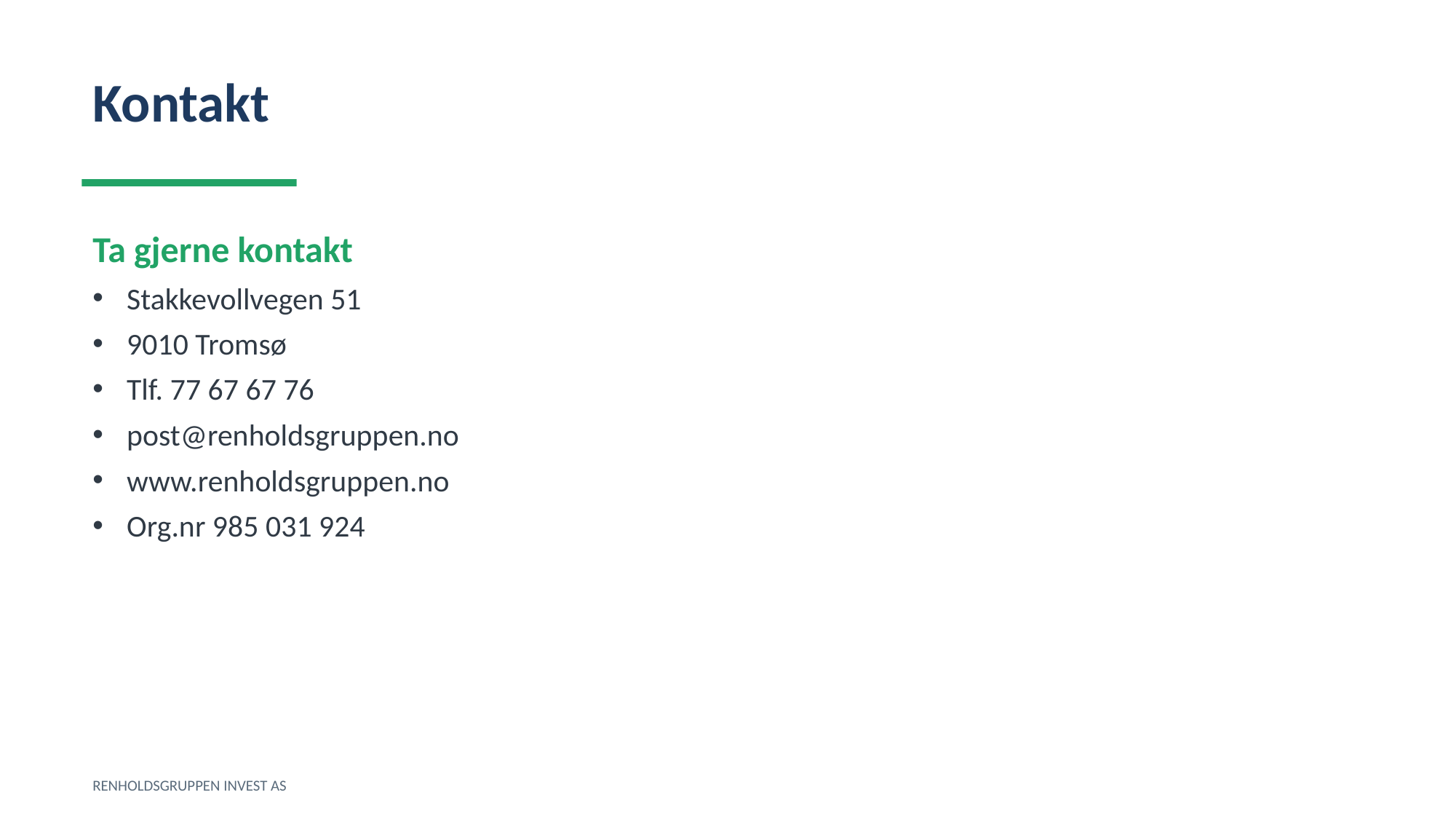

Kontakt

Ta gjerne kontakt
Stakkevollvegen 51
9010 Tromsø
Tlf. 77 67 67 76
post@renholdsgruppen.no
www.renholdsgruppen.no
Org.nr 985 031 924
RENHOLDSGRUPPEN INVEST AS